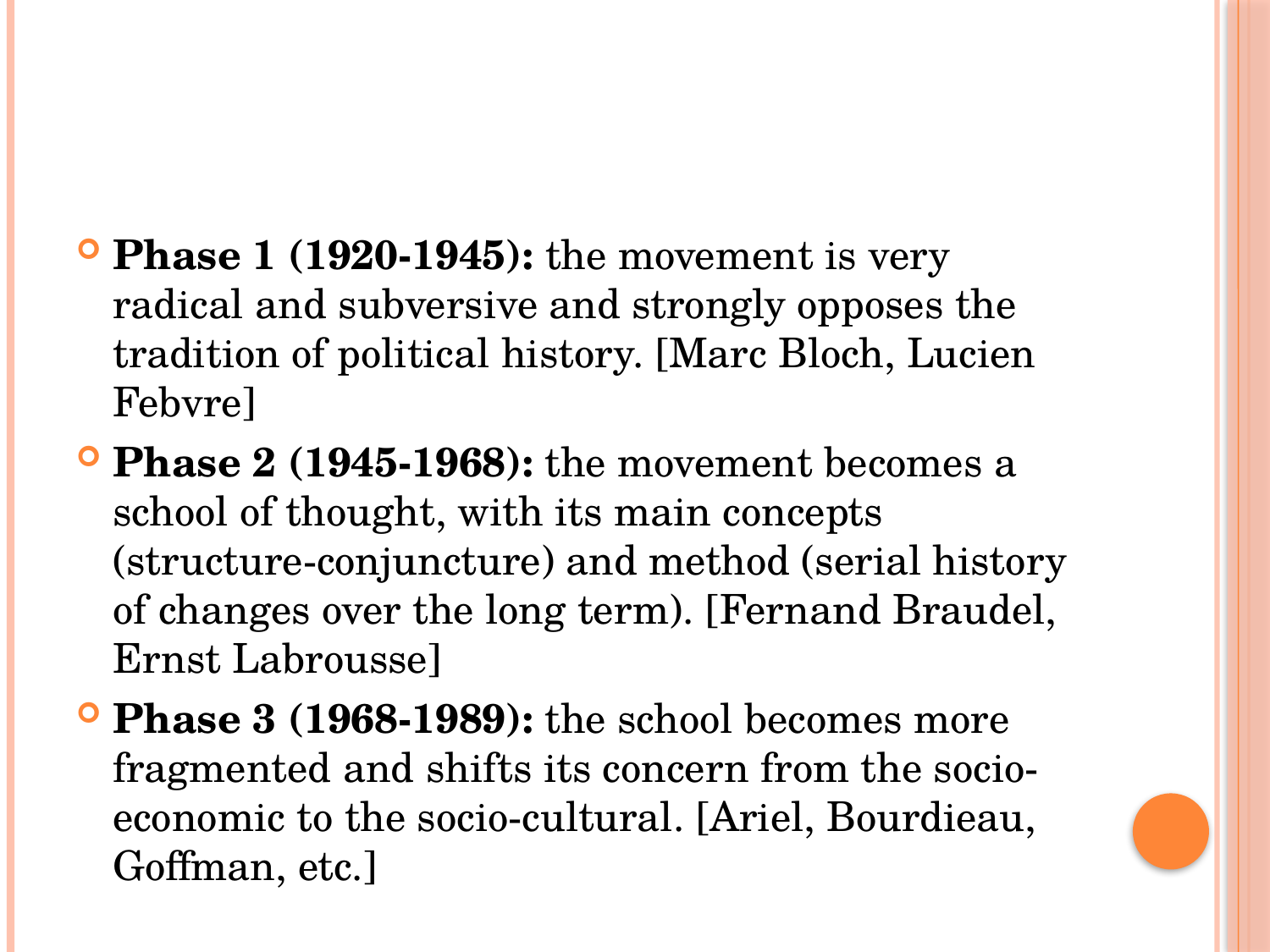

#
Phase 1 (1920-1945): the movement is very radical and subversive and strongly opposes the tradition of political history. [Marc Bloch, Lucien Febvre]
Phase 2 (1945-1968): the movement becomes a school of thought, with its main concepts (structure-conjuncture) and method (serial history of changes over the long term). [Fernand Braudel, Ernst Labrousse]
Phase 3 (1968-1989): the school becomes more fragmented and shifts its concern from the socio-economic to the socio-cultural. [Ariel, Bourdieau, Goffman, etc.]